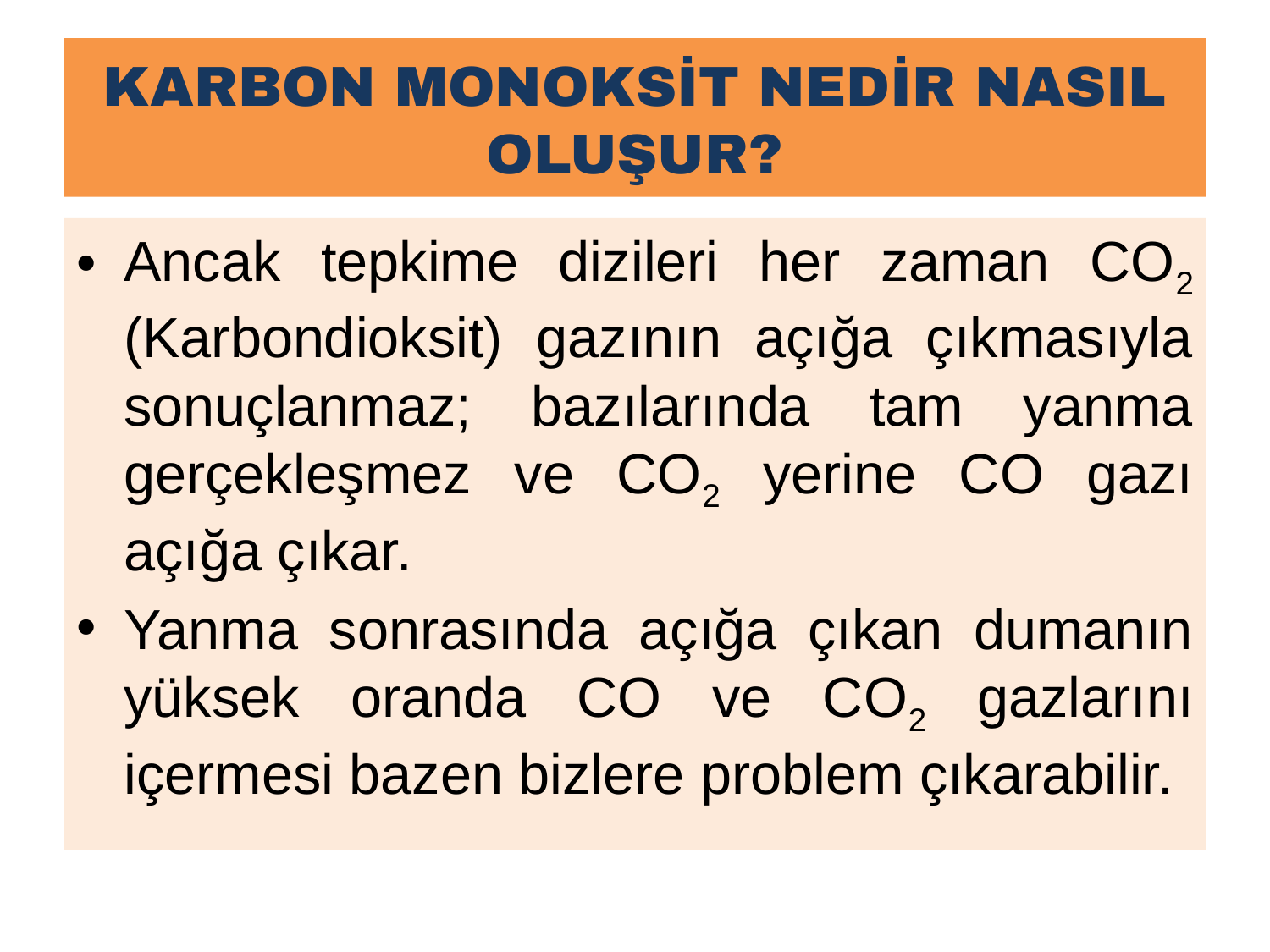

# KARBON MONOKSİT NEDİR NASIL OLUŞUR?
Ancak tepkime dizileri her zaman CO2 (Karbondioksit) gazının açığa çıkmasıyla sonuçlanmaz; bazılarında tam yanma gerçekleşmez ve CO2 yerine CO gazı açığa çıkar.
Yanma sonrasında açığa çıkan dumanın yüksek oranda CO ve CO2 gazlarını içermesi bazen bizlere problem çıkarabilir.